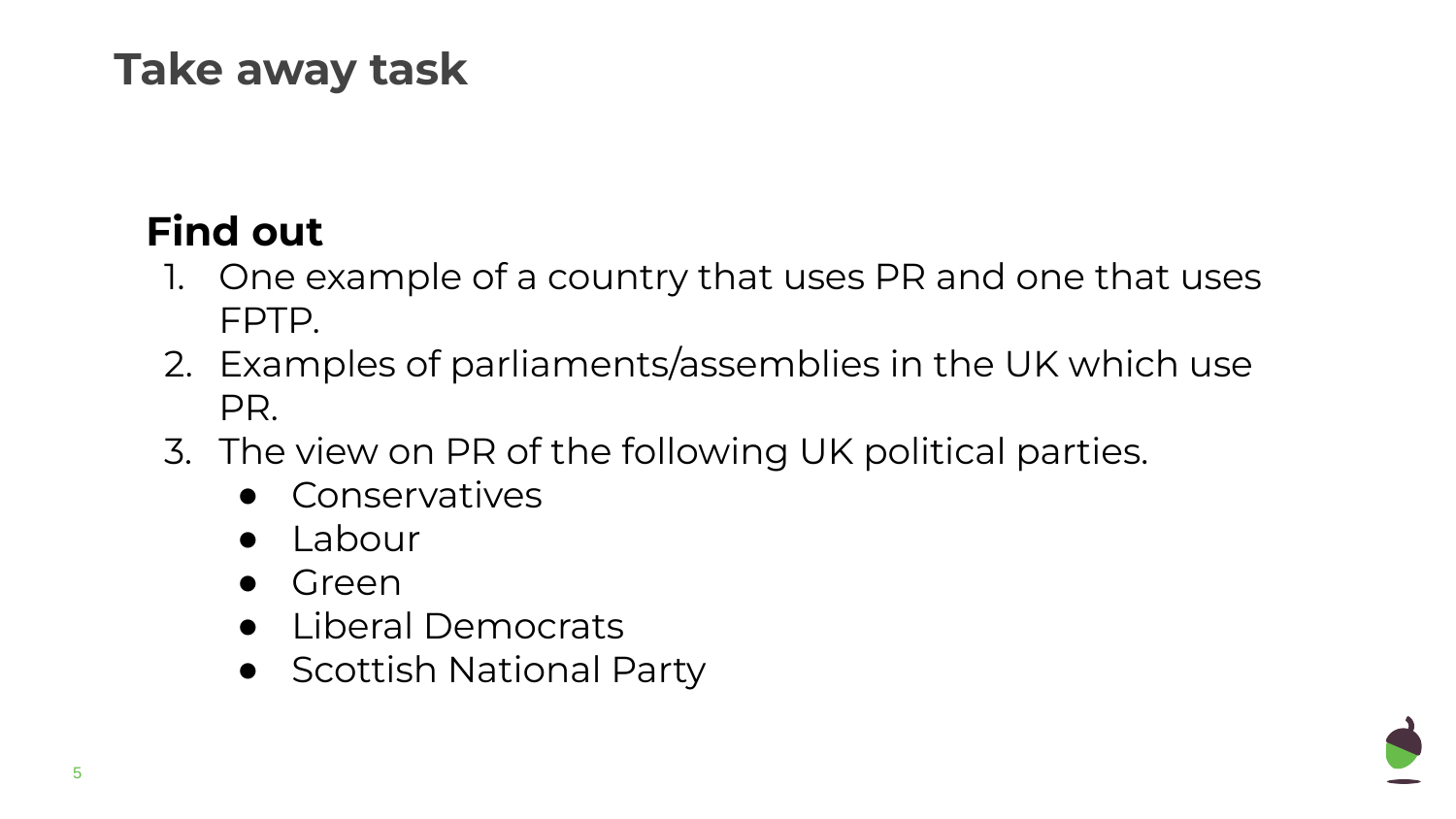

Take away task
Find out
One example of a country that uses PR and one that uses FPTP.
Examples of parliaments/assemblies in the UK which use PR.
The view on PR of the following UK political parties.
Conservatives
Labour
Green
Liberal Democrats
Scottish National Party

5